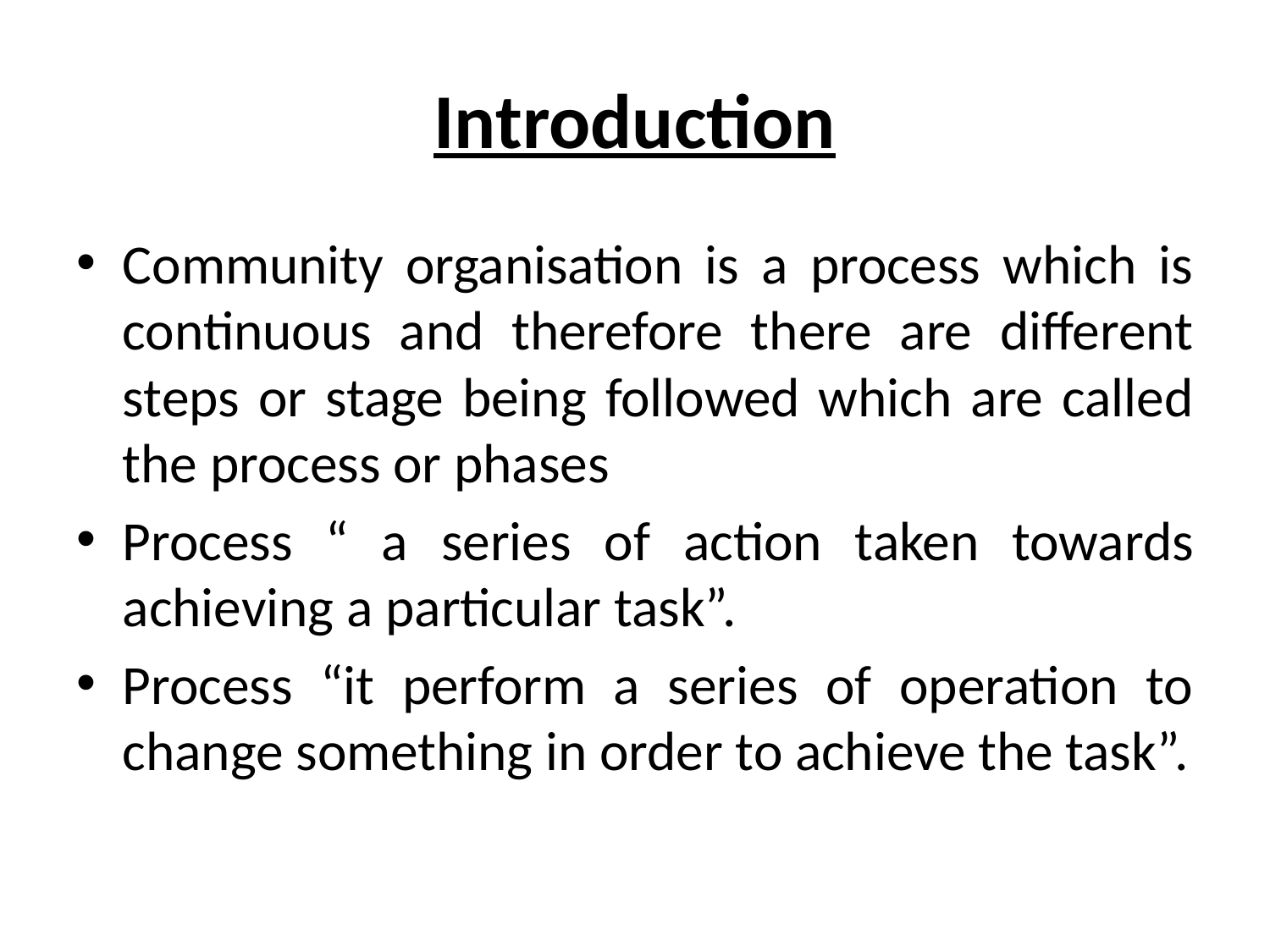

# Introduction
Community organisation is a process which is continuous and therefore there are different steps or stage being followed which are called the process or phases
Process “ a series of action taken towards achieving a particular task”.
Process “it perform a series of operation to change something in order to achieve the task”.